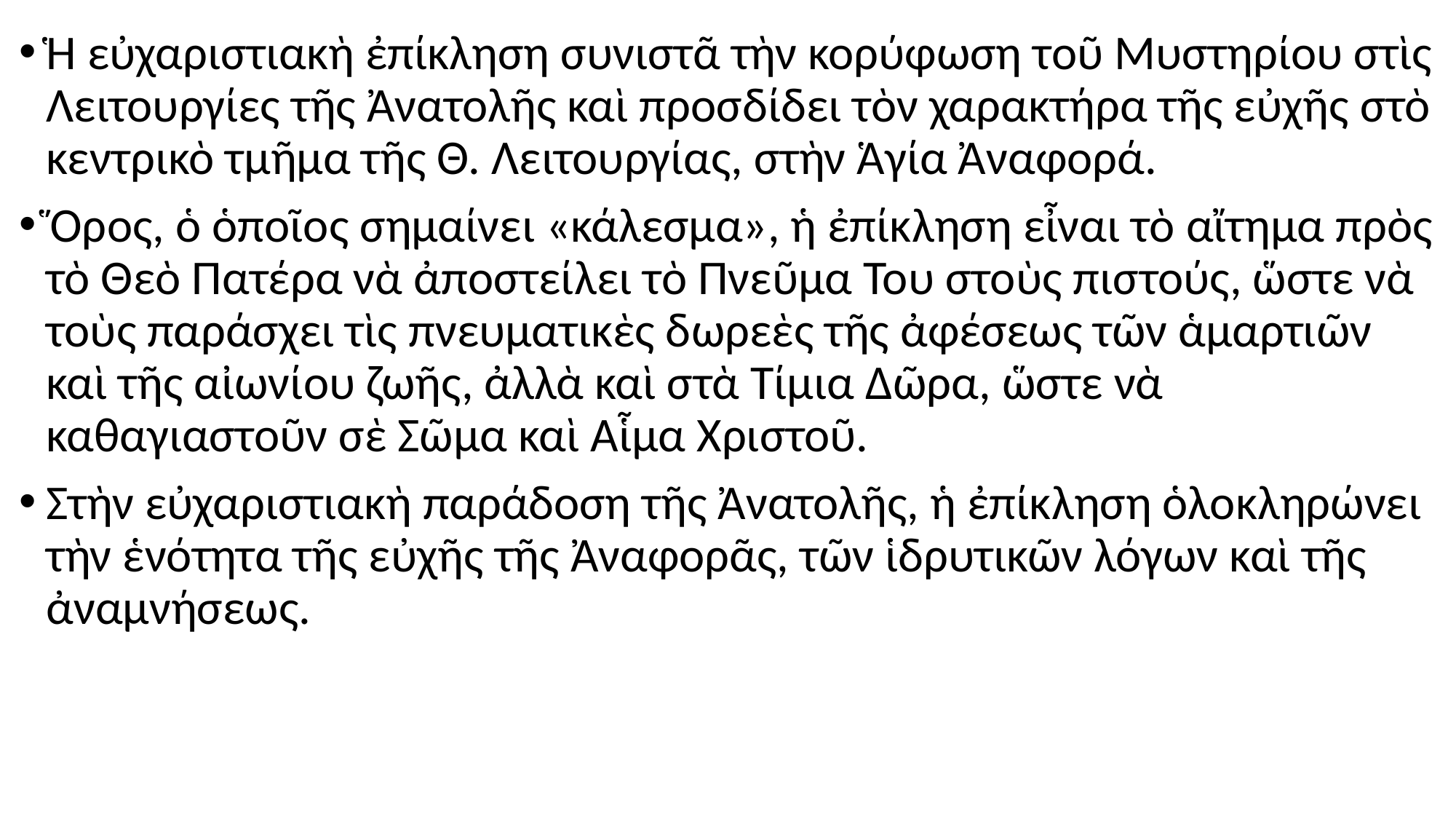

#
Ἡ εὐχαριστιακὴ ἐπίκληση συνιστᾶ τὴν κορύφωση τοῦ Μυστηρίου στὶς Λειτουργίες τῆς Ἀνατολῆς καὶ προσδίδει τὸν χαρακτήρα τῆς εὐχῆς στὸ κεντρικὸ τμῆμα τῆς Θ. Λειτουργίας, στὴν Ἁγία Ἀναφορά.
Ὅρος, ὁ ὁποῖος σημαίνει «κάλεσμα», ἡ ἐπίκληση εἶναι τὸ αἴτημα πρὸς τὸ Θεὸ Πατέρα νὰ ἀποστείλει τὸ Πνεῦμα Του στοὺς πιστούς, ὥστε νὰ τοὺς παράσχει τὶς πνευματικὲς δωρεὲς τῆς ἀφέσεως τῶν ἁμαρτιῶν καὶ τῆς αἰωνίου ζωῆς, ἀλλὰ καὶ στὰ Τίμια Δῶρα, ὥστε νὰ καθαγιαστοῦν σὲ Σῶμα καὶ Αἷμα Χριστοῦ.
Στὴν εὐχαριστιακὴ παράδοση τῆς Ἀνατολῆς, ἡ ἐπίκληση ὁλοκληρώνει τὴν ἑνότητα τῆς εὐχῆς τῆς Ἀναφορᾶς, τῶν ἱδρυτικῶν λόγων καὶ τῆς ἀναμνήσεως.